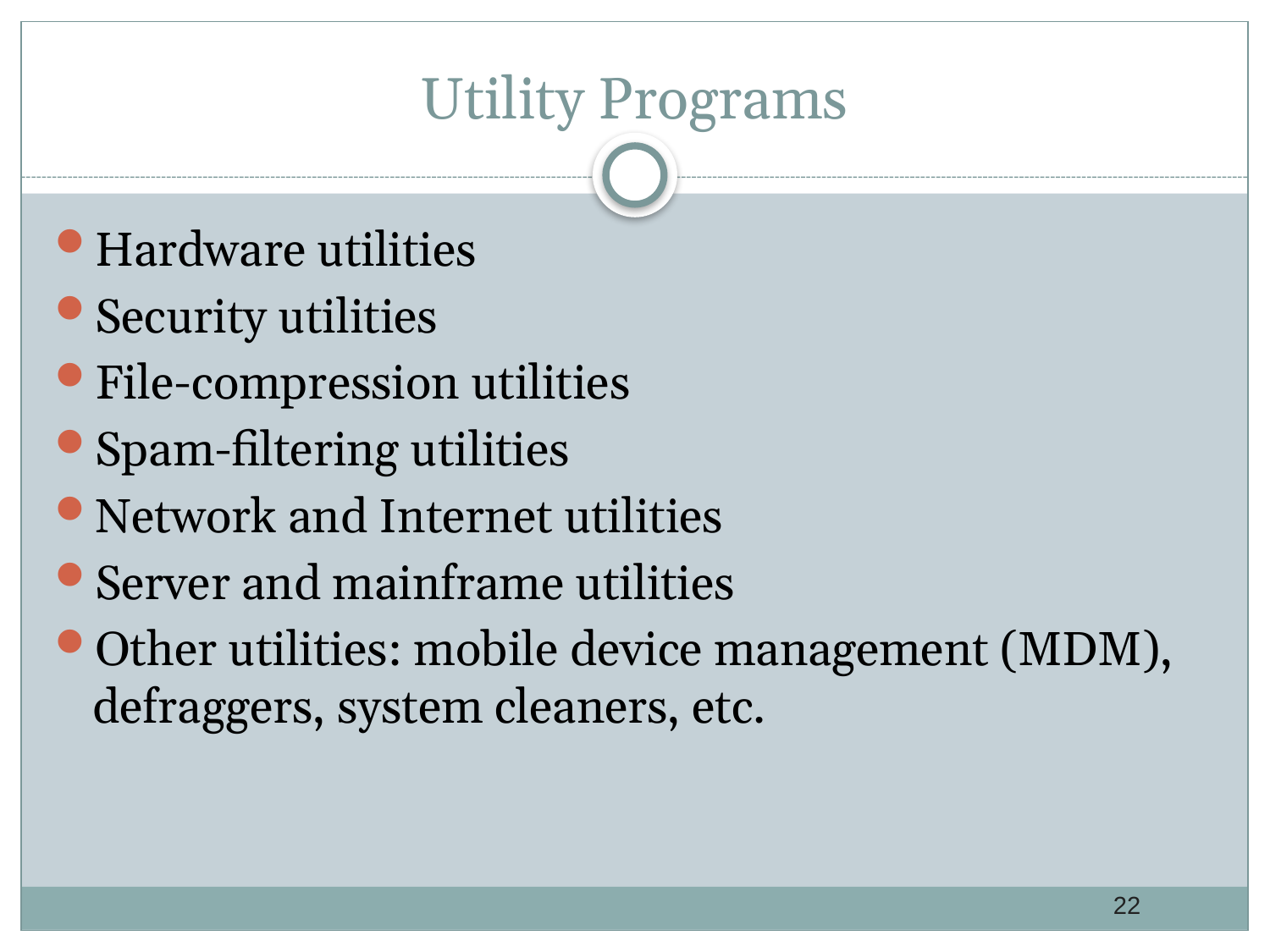

# Utility Programs
Hardware utilities
Security utilities
File-compression utilities
Spam-filtering utilities
Network and Internet utilities
Server and mainframe utilities
Other utilities: mobile device management (MDM), defraggers, system cleaners, etc.

22